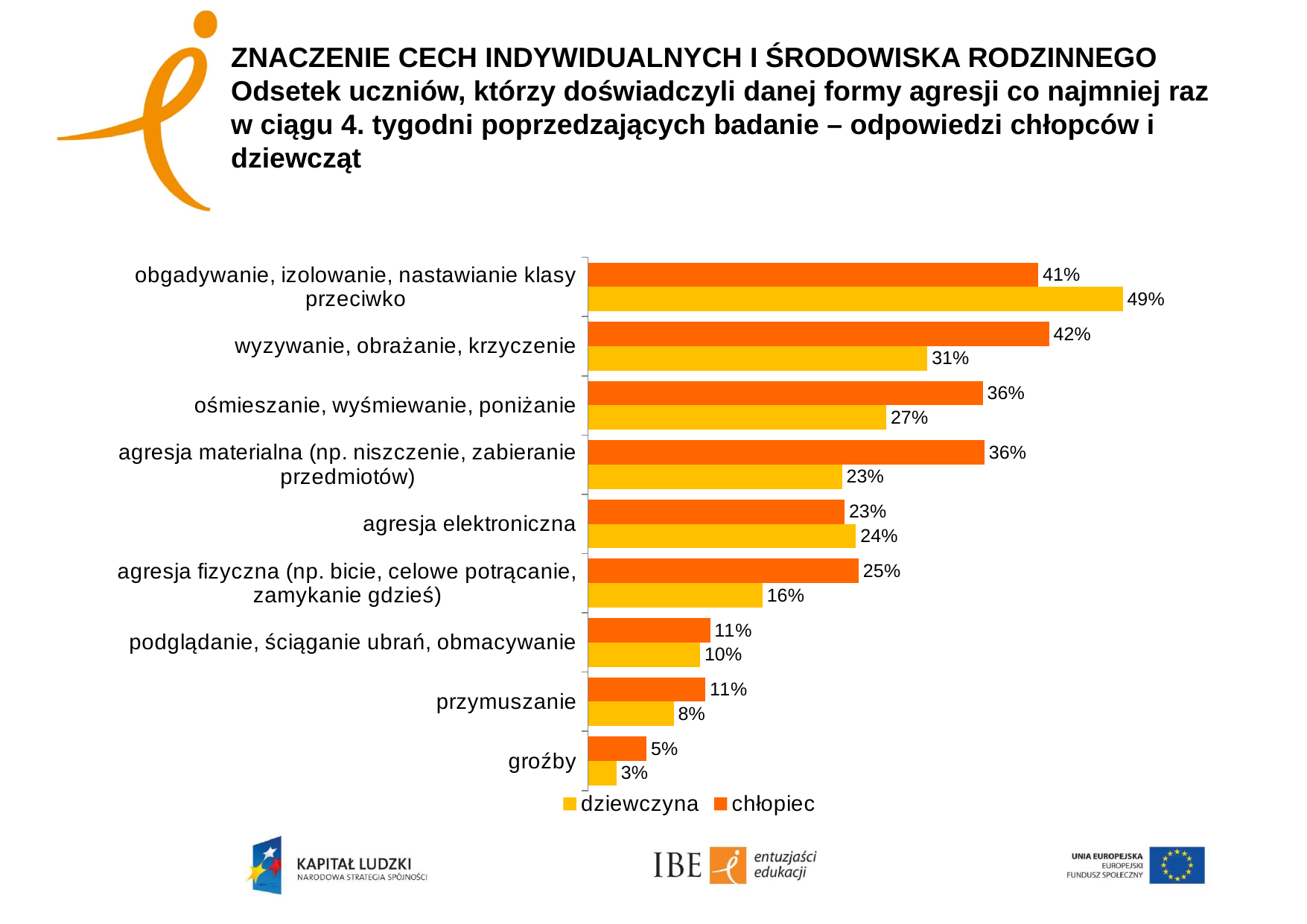

# ZNACZENIE CECH INDYWIDUALNYCH I ŚRODOWISKA RODZINNEGO Odsetek uczniów, którzy doświadczyli danej formy agresji co najmniej raz w ciągu 4. tygodni poprzedzających badanie – odpowiedzi chłopców i dziewcząt

### Chart

| Category | chłopiec | dziewczyna |
|---|---|---|
| obgadywanie, izolowanie, nastawianie klasy przeciwko | 0.4094954699162494 | 0.4862911379256438 |
| wyzywanie, obrażanie, krzyczenie | 0.4192934342303727 | 0.30857785099296176 |
| ośmieszanie, wyśmiewanie, poniżanie | 0.3590149310058052 | 0.2712643954842819 |
| agresja materialna (np. niszczenie, zabieranie przedmiotów) | 0.36055173391907275 | 0.2309671166487257 |
| agresja elektroniczna | 0.2332930609917938 | 0.2436922081672387 |
| agresja fizyczna (np. bicie, celowe potrącanie, zamykanie gdzieś) | 0.24615371328617072 | 0.15870378793896744 |
| podglądanie, ściąganie ubrań, obmacywanie | 0.11103813131203033 | 0.10203978597497229 |
| przymuszanie | 0.10679444561210766 | 0.077950985543085 |
| groźby | 0.053304889767529486 | 0.026059171911455292 |